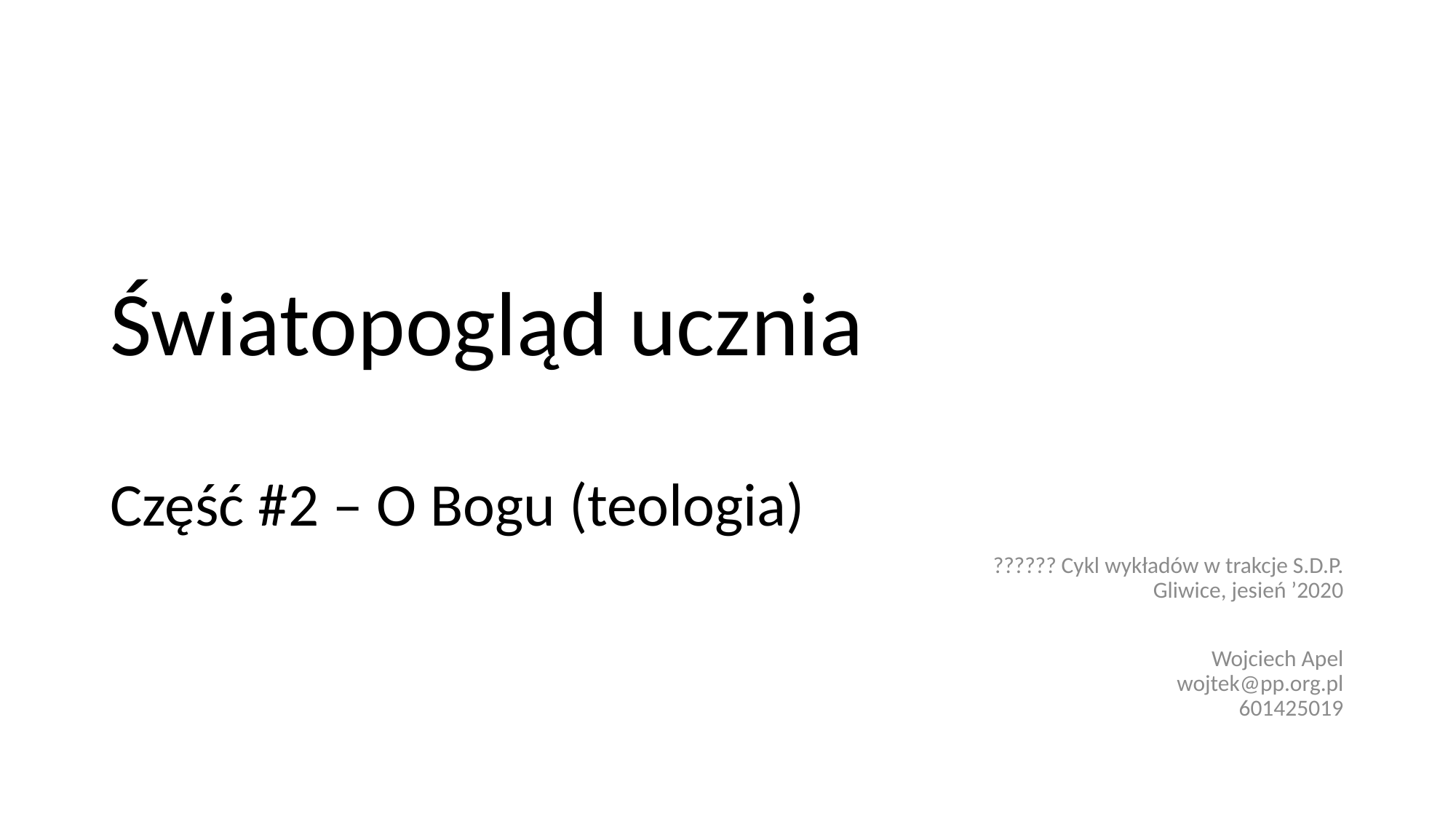

# Światopogląd ucznia Część #2 – O Bogu (teologia)
?????? Cykl wykładów w trakcje S.D.P.
Gliwice, jesień ’2020

Wojciech Apel
wojtek@pp.org.pl
601425019